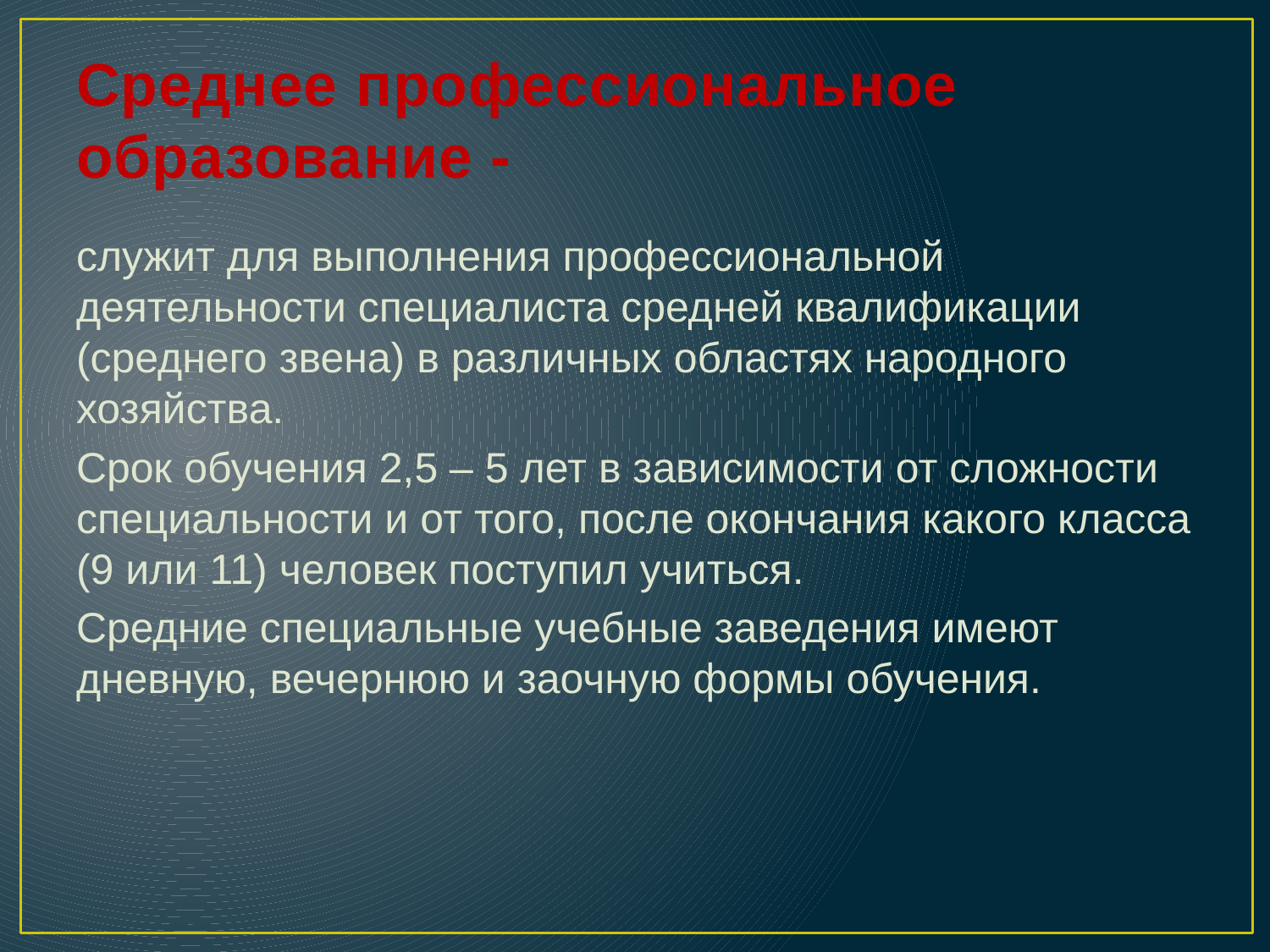

# Среднее профессиональное образование -
служит для выполнения профессиональной деятельности специалиста средней квалификации (среднего звена) в различных областях народного хозяйства.
Срок обучения 2,5 – 5 лет в зависимости от сложности специальности и от того, после окончания какого класса (9 или 11) человек поступил учиться.
Средние специальные учебные заведения имеют дневную, вечернюю и заочную формы обучения.